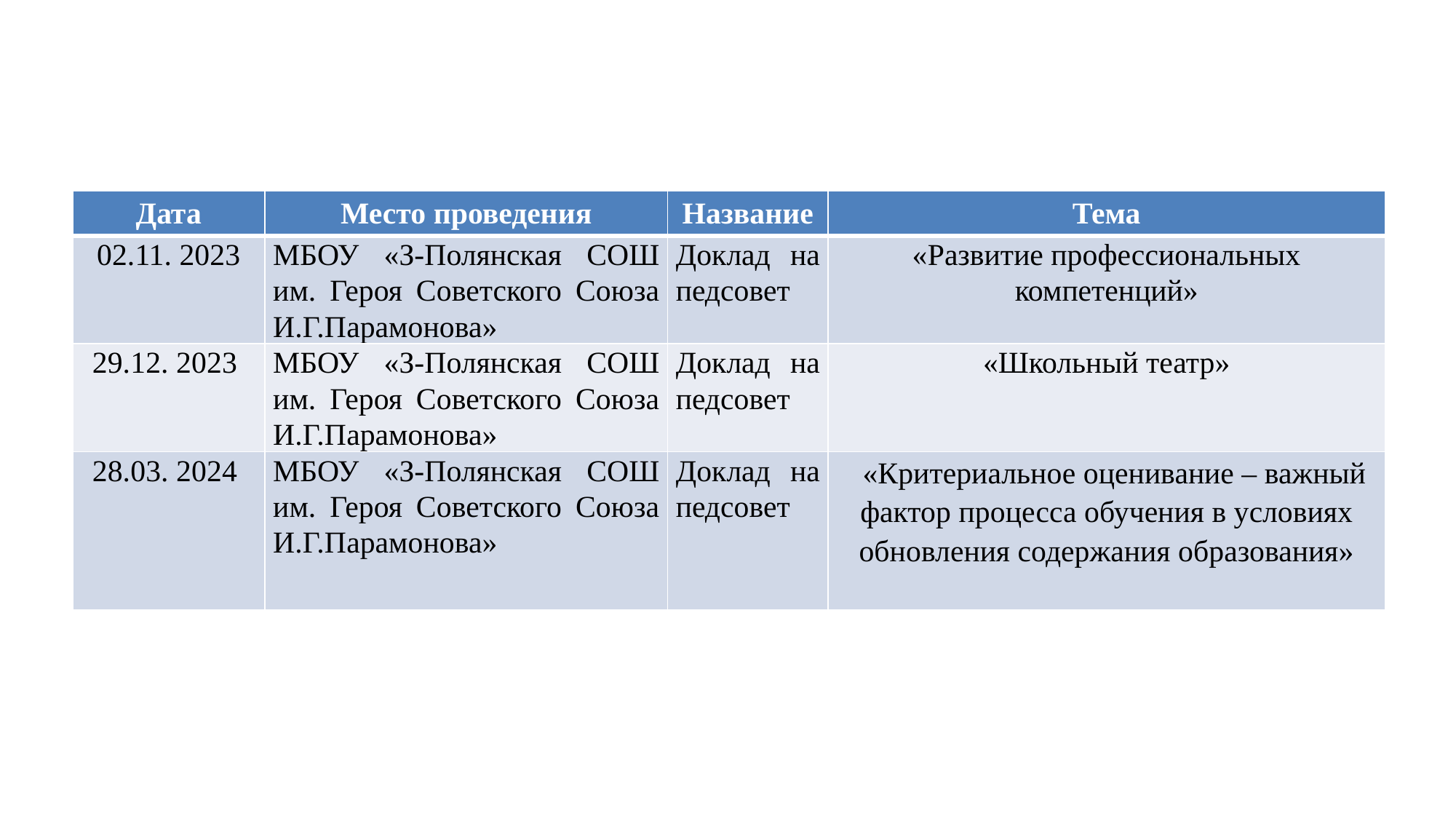

| Дата | Место проведения | Название | Тема |
| --- | --- | --- | --- |
| 02.11. 2023 | МБОУ «З-Полянская СОШ им. Героя Советского Союза И.Г.Парамонова» | Доклад на педсовет | «Развитие профессиональных компетенций» |
| 29.12. 2023 | МБОУ «З-Полянская СОШ им. Героя Советского Союза И.Г.Парамонова» | Доклад на педсовет | «Школьный театр» |
| 28.03. 2024 | МБОУ «З-Полянская СОШ им. Героя Советского Союза И.Г.Парамонова» | Доклад на педсовет | «Критериальное оценивание – важный фактор процесса обучения в условиях обновления содержания образования» |